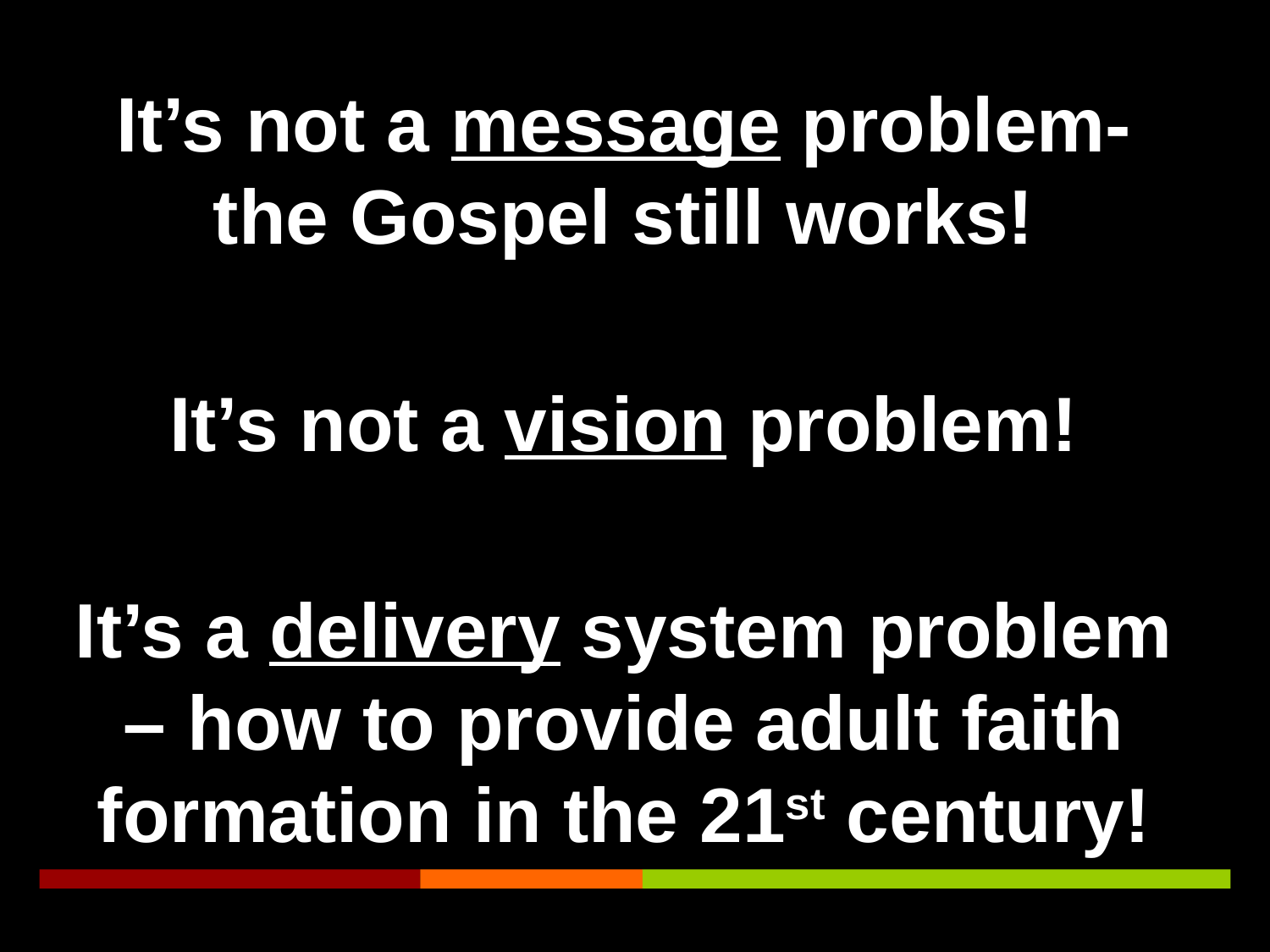

It’s not a message problem-the Gospel still works!

It’s not a vision problem!

It’s a delivery system problem – how to provide adult faith formation in the 21st century!